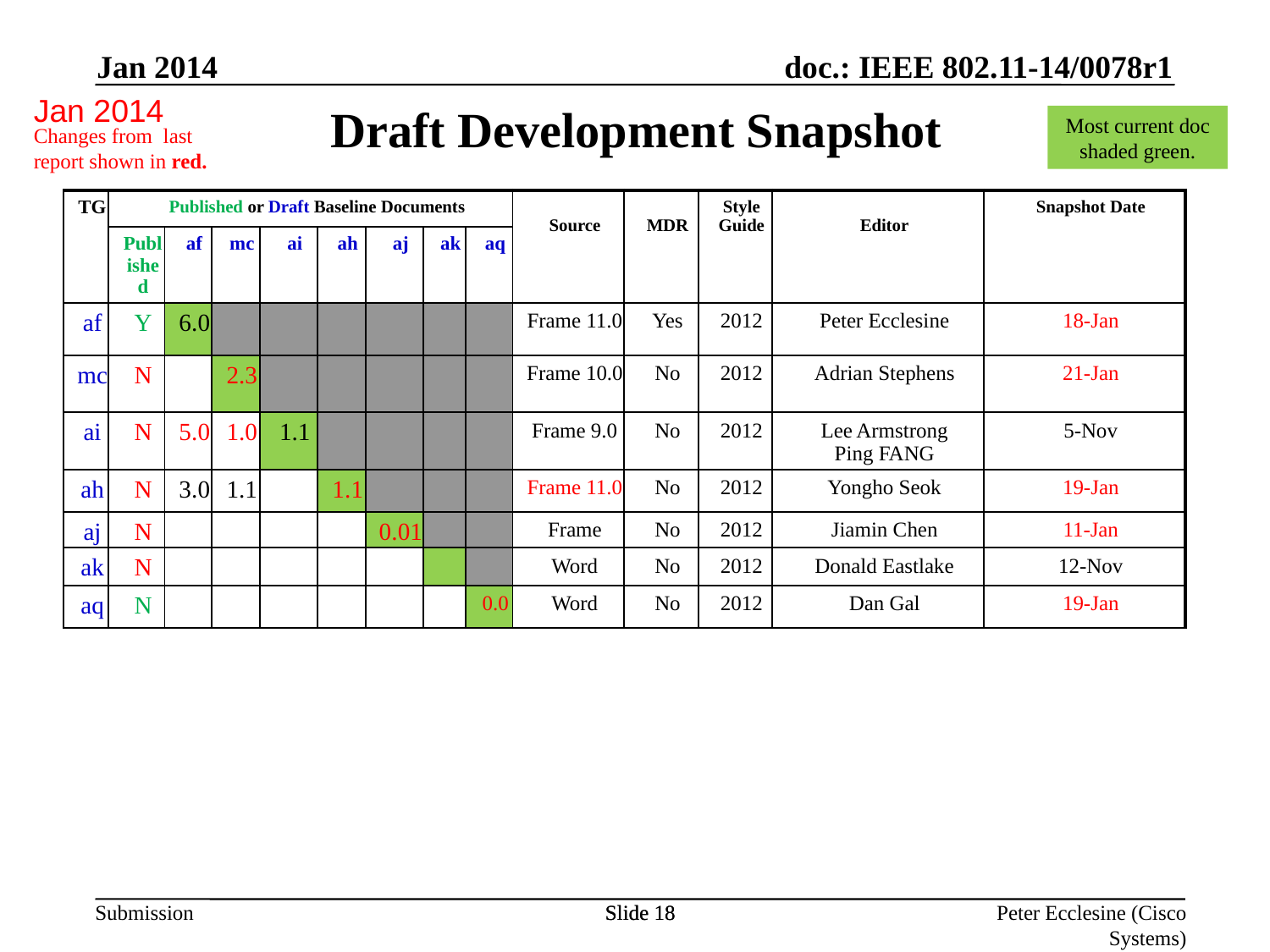

Jan 2014

Jan 2014
Draft Development Snapshot
Most current doc shaded green.
Changes from  last report shown in red.
| TG | Published or Draft Baseline Documents |  |  |  |  |  |  |  | Source | MDR | Style Guide | Editor | Snapshot Date |
| --- | --- | --- | --- | --- | --- | --- | --- | --- | --- | --- | --- | --- | --- |
|  | Published | af | mc | ai | ah | aj | ak | aq |  |  |  |  |  |
| af | Y | 6.0 |  |  |  |  |  |  | Frame 11.0 | Yes | 2012 | Peter Ecclesine | 18-Jan |
| mc | N |  | 2.3 |  |  |  |  |  | Frame 10.0 | No | 2012 | Adrian Stephens | 21-Jan |
| ai | N | 5.0 | 1.0 | 1.1 |  |  |  |  | Frame 9.0 | No | 2012 | Lee Armstrong Ping FANG | 5-Nov |
| ah | N | 3.0 | 1.1 |  | 1.1 |  |  |  | Frame 11.0 | No | 2012 | Yongho Seok | 19-Jan |
| aj | N |  |  |  |  | 0.01 |  |  | Frame | No | 2012 | Jiamin Chen | 11-Jan |
| ak | N |  |  |  |  |  |  |  | Word | No | 2012 | Donald Eastlake | 12-Nov |
| aq | N |  |  |  |  |  |  | 0.0 | Word | No | 2012 | Dan Gal | 19-Jan |
Slide 18
Slide 18
Peter Ecclesine (Cisco Systems)